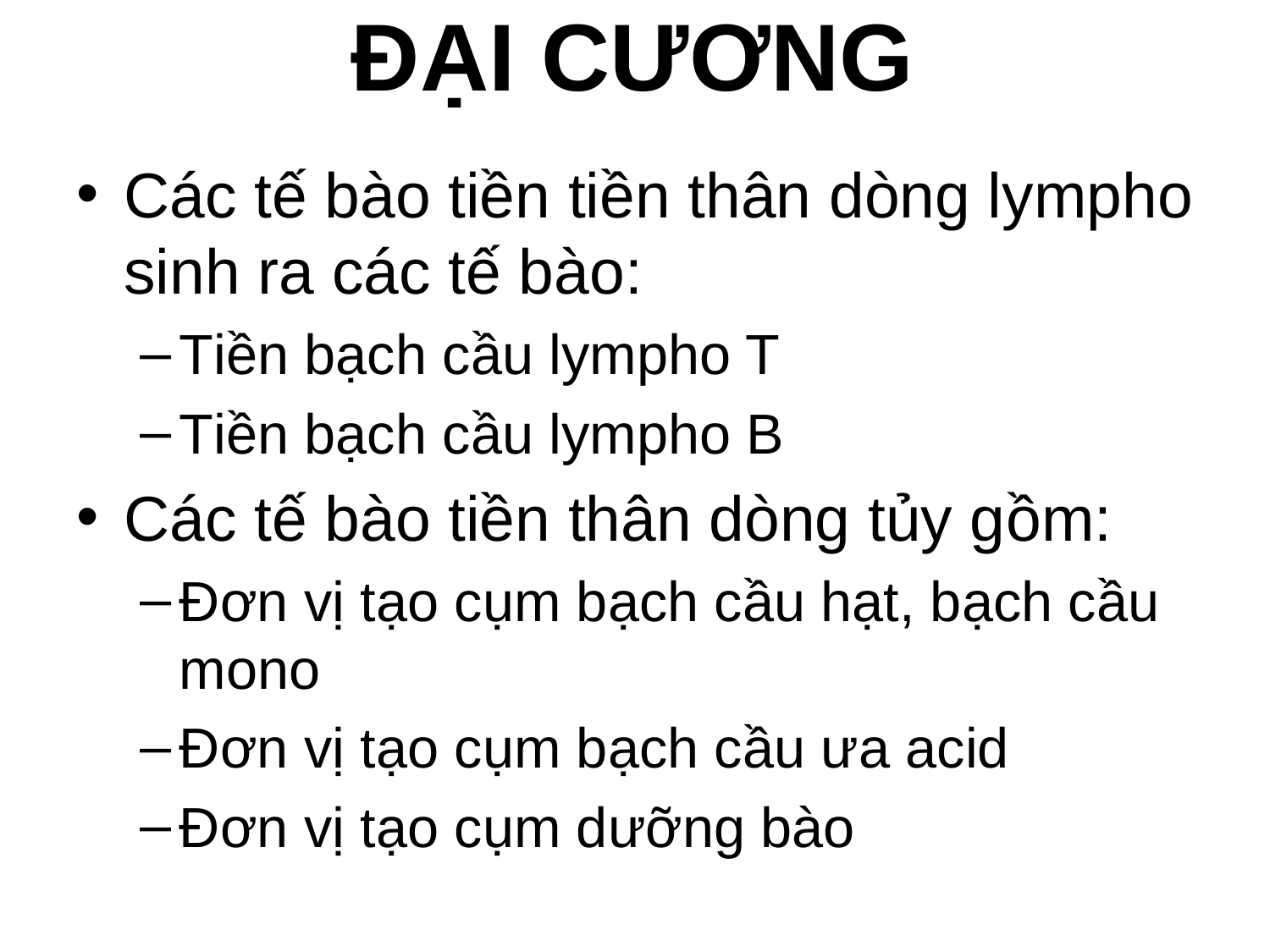

# ĐẠI CƯƠNG
Các tế bào tiền tiền thân dòng lympho sinh ra các tế bào:
Tiền bạch cầu lympho T
Tiền bạch cầu lympho B
Các tế bào tiền thân dòng tủy gồm:
Đơn vị tạo cụm bạch cầu hạt, bạch cầu mono
Đơn vị tạo cụm bạch cầu ưa acid
Đơn vị tạo cụm dưỡng bào